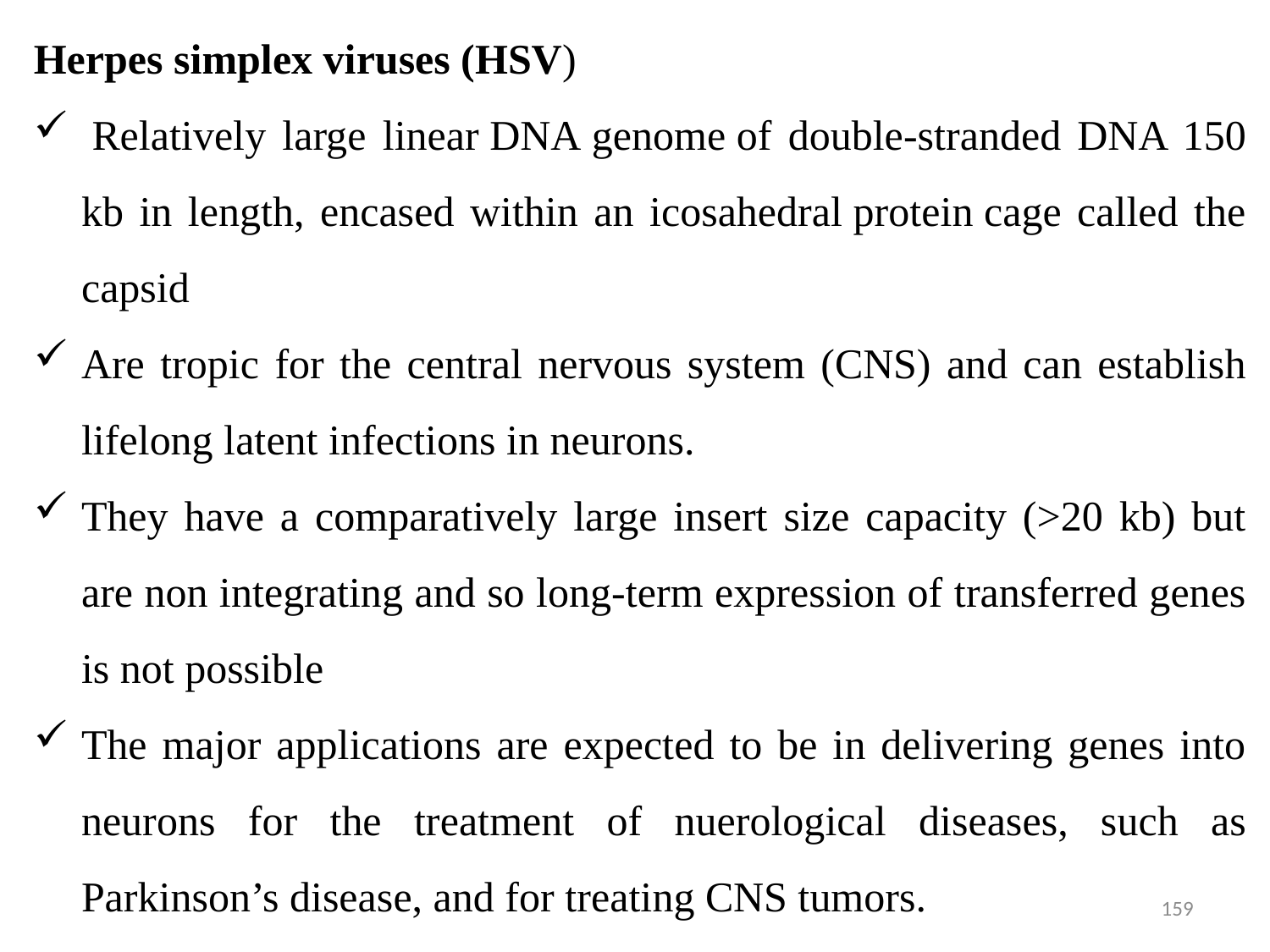

Herpes simplex viruses (HSV)
 Relatively large linear DNA genome of double-stranded DNA 150 kb in length, encased within an icosahedral protein cage called the capsid
Are tropic for the central nervous system (CNS) and can establish lifelong latent infections in neurons.
They have a comparatively large insert size capacity (>20 kb) but are non integrating and so long-term expression of transferred genes is not possible
The major applications are expected to be in delivering genes into neurons for the treatment of nuerological diseases, such as Parkinson’s disease, and for treating CNS tumors.
159